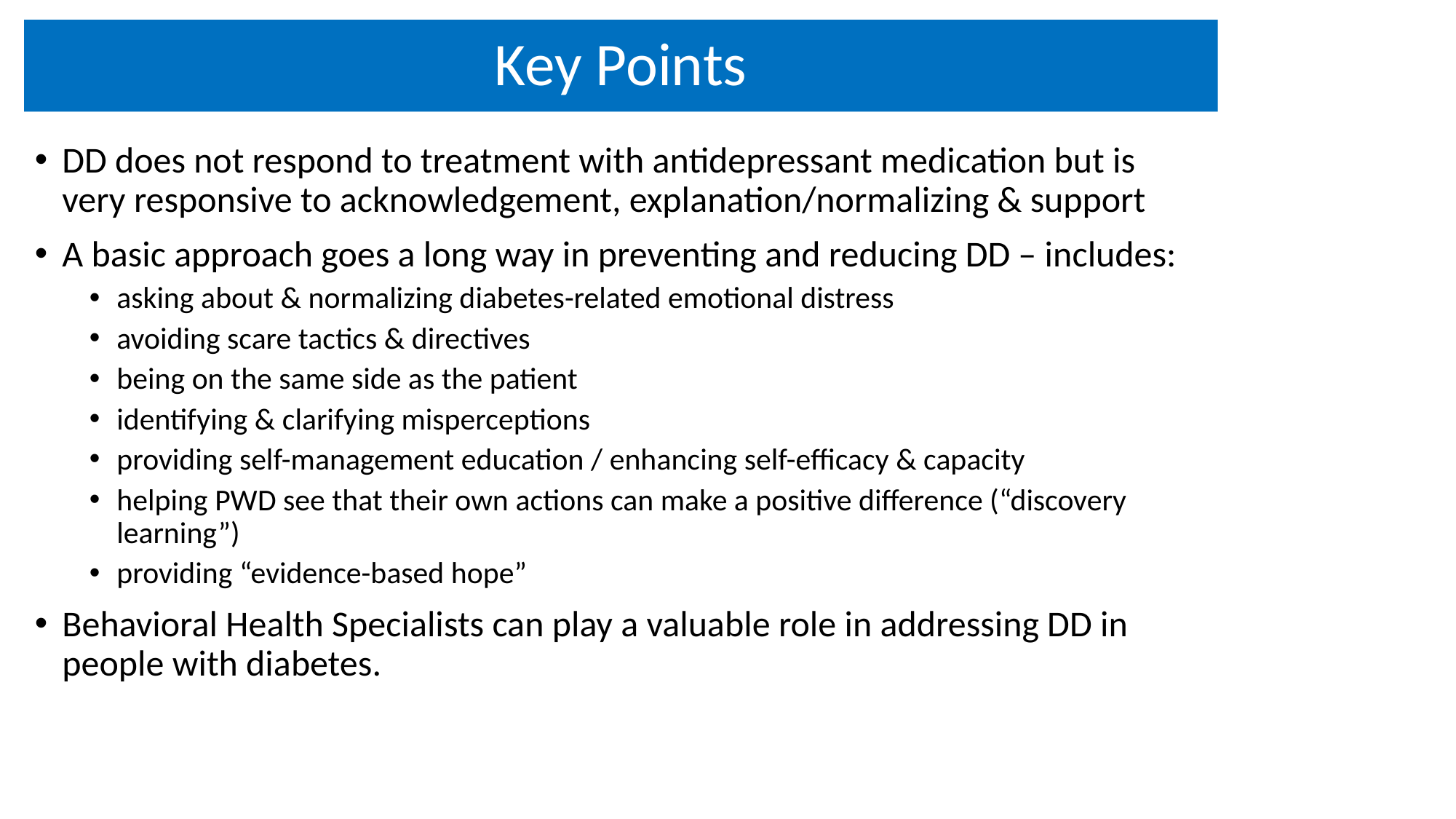

# Key Points
DD does not respond to treatment with antidepressant medication but is very responsive to acknowledgement, explanation/normalizing & support
A basic approach goes a long way in preventing and reducing DD – includes:
asking about & normalizing diabetes-related emotional distress
avoiding scare tactics & directives
being on the same side as the patient
identifying & clarifying misperceptions
providing self-management education / enhancing self-efficacy & capacity
helping PWD see that their own actions can make a positive difference (“discovery learning”)
providing “evidence-based hope”
Behavioral Health Specialists can play a valuable role in addressing DD in people with diabetes.